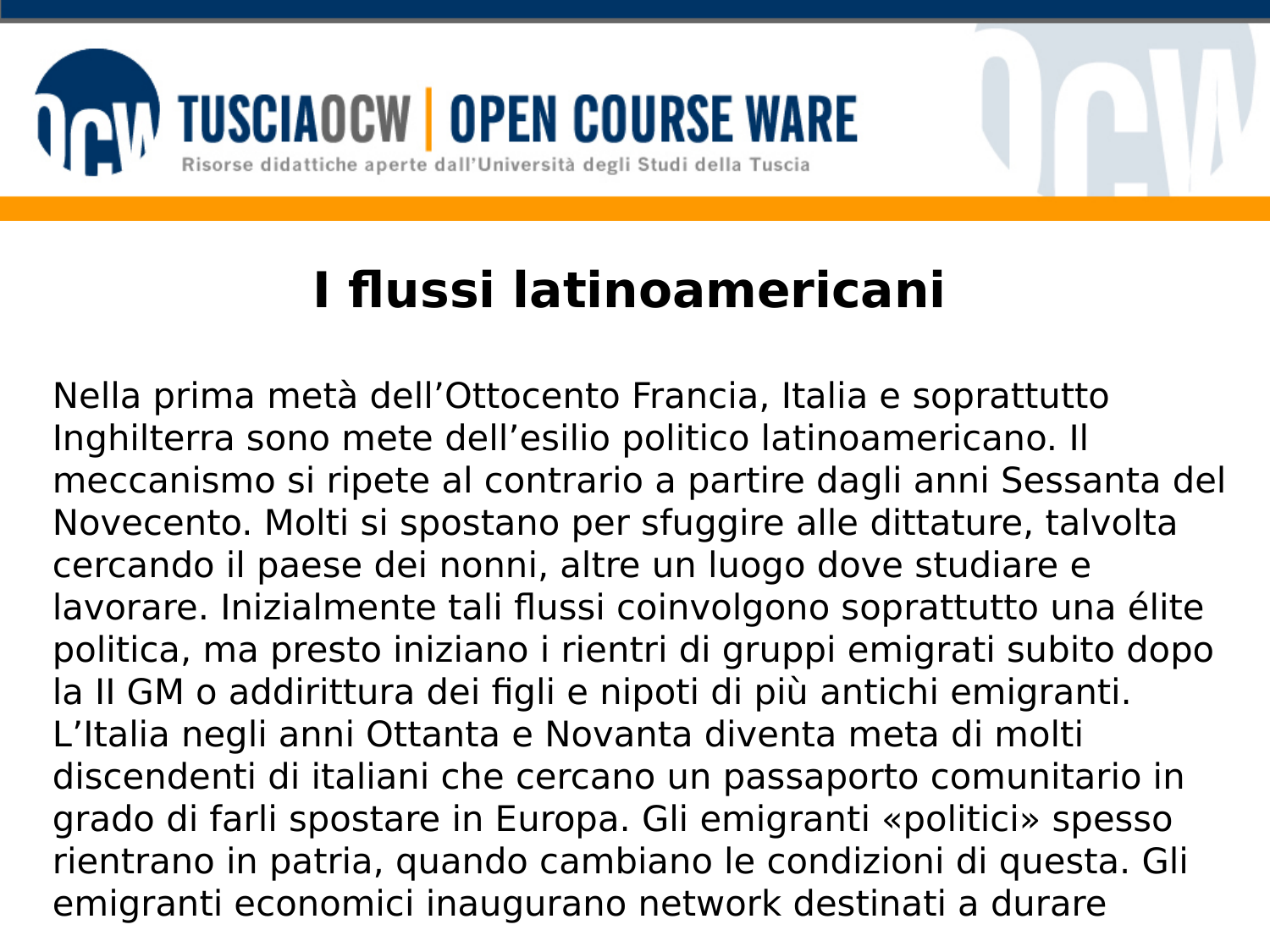

# I flussi latinoamericani
Nella prima metà dell’Ottocento Francia, Italia e soprattutto Inghilterra sono mete dell’esilio politico latinoamericano. Il meccanismo si ripete al contrario a partire dagli anni Sessanta del Novecento. Molti si spostano per sfuggire alle dittature, talvolta cercando il paese dei nonni, altre un luogo dove studiare e lavorare. Inizialmente tali flussi coinvolgono soprattutto una élite politica, ma presto iniziano i rientri di gruppi emigrati subito dopo la II GM o addirittura dei figli e nipoti di più antichi emigranti. L’Italia negli anni Ottanta e Novanta diventa meta di molti discendenti di italiani che cercano un passaporto comunitario in grado di farli spostare in Europa. Gli emigranti «politici» spesso rientrano in patria, quando cambiano le condizioni di questa. Gli emigranti economici inaugurano network destinati a durare